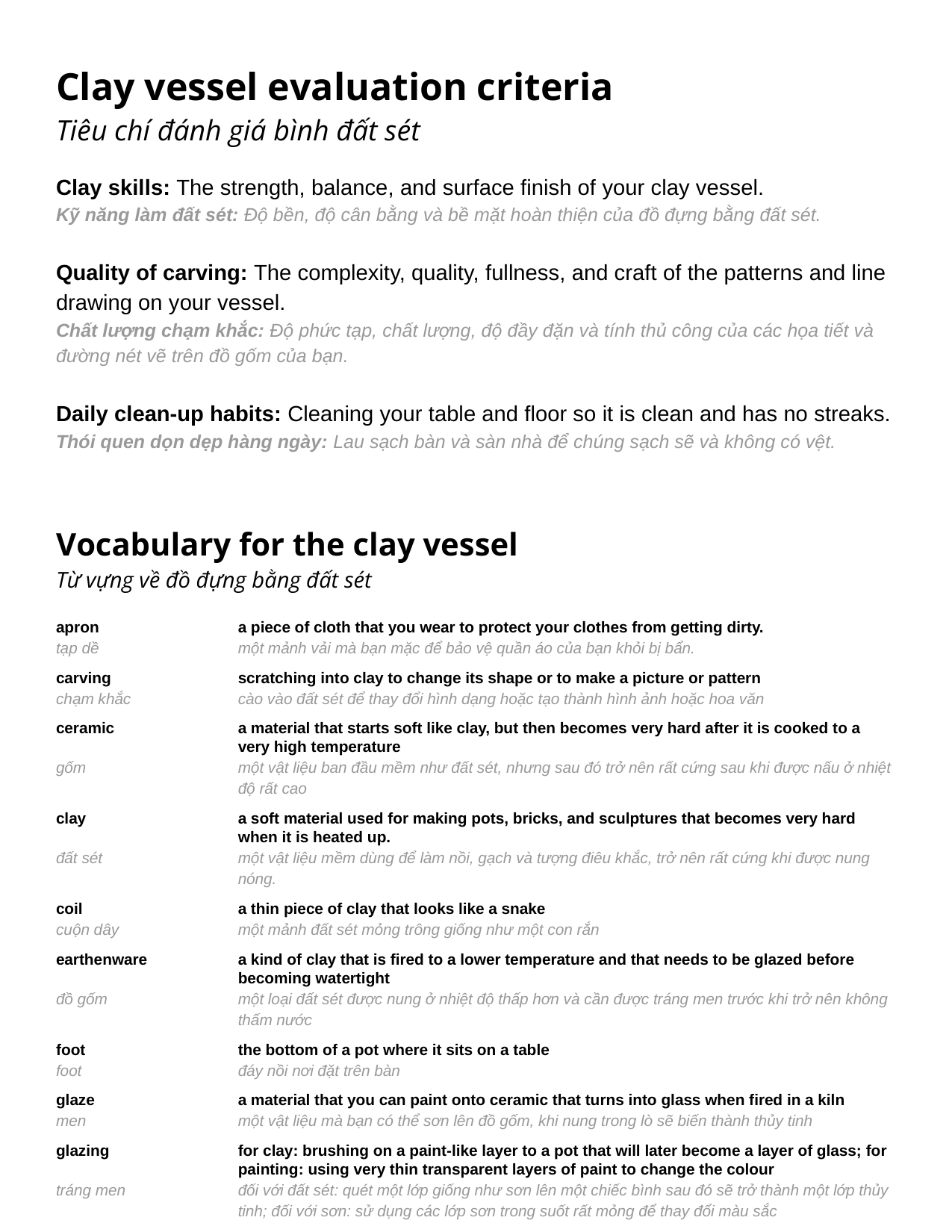

Clay vessel evaluation criteria
Tiêu chí đánh giá bình đất sét

Clay skills: The strength, balance, and surface finish of your clay vessel.
Kỹ năng làm đất sét: Độ bền, độ cân bằng và bề mặt hoàn thiện của đồ đựng bằng đất sét.

Quality of carving: The complexity, quality, fullness, and craft of the patterns and line drawing on your vessel.
Chất lượng chạm khắc: Độ phức tạp, chất lượng, độ đầy đặn và tính thủ công của các họa tiết và đường nét vẽ trên đồ gốm của bạn.

Daily clean-up habits: Cleaning your table and floor so it is clean and has no streaks.
Thói quen dọn dẹp hàng ngày: Lau sạch bàn và sàn nhà để chúng sạch sẽ và không có vệt.

Vocabulary for the clay vessel
Từ vựng về đồ đựng bằng đất sét

apron	a piece of cloth that you wear to protect your clothes from getting dirty.
tạp dề	một mảnh vải mà bạn mặc để bảo vệ quần áo của bạn khỏi bị bẩn.
carving	scratching into clay to change its shape or to make a picture or pattern
chạm khắc	cào vào đất sét để thay đổi hình dạng hoặc tạo thành hình ảnh hoặc hoa văn
ceramic	a material that starts soft like clay, but then becomes very hard after it is cooked to a very high temperature
gốm	một vật liệu ban đầu mềm như đất sét, nhưng sau đó trở nên rất cứng sau khi được nấu ở nhiệt độ rất cao
clay	a soft material used for making pots, bricks, and sculptures that becomes very hard when it is heated up.
đất sét	một vật liệu mềm dùng để làm nồi, gạch và tượng điêu khắc, trở nên rất cứng khi được nung nóng.
coil	a thin piece of clay that looks like a snake
cuộn dây	một mảnh đất sét mỏng trông giống như một con rắn
earthenware	a kind of clay that is fired to a lower temperature and that needs to be glazed before becoming watertight
đồ gốm	một loại đất sét được nung ở nhiệt độ thấp hơn và cần được tráng men trước khi trở nên không thấm nước
foot	the bottom of a pot where it sits on a table
foot	đáy nồi nơi đặt trên bàn
glaze	a material that you can paint onto ceramic that turns into glass when fired in a kiln
men	một vật liệu mà bạn có thể sơn lên đồ gốm, khi nung trong lò sẽ biến thành thủy tinh
glazing	for clay: brushing on a paint-like layer to a pot that will later become a layer of glass; for painting: using very thin transparent layers of paint to change the colour
tráng men	đối với đất sét: quét một lớp giống như sơn lên một chiếc bình sau đó sẽ trở thành một lớp thủy tinh; đối với sơn: sử dụng các lớp sơn trong suốt rất mỏng để thay đổi màu sắc